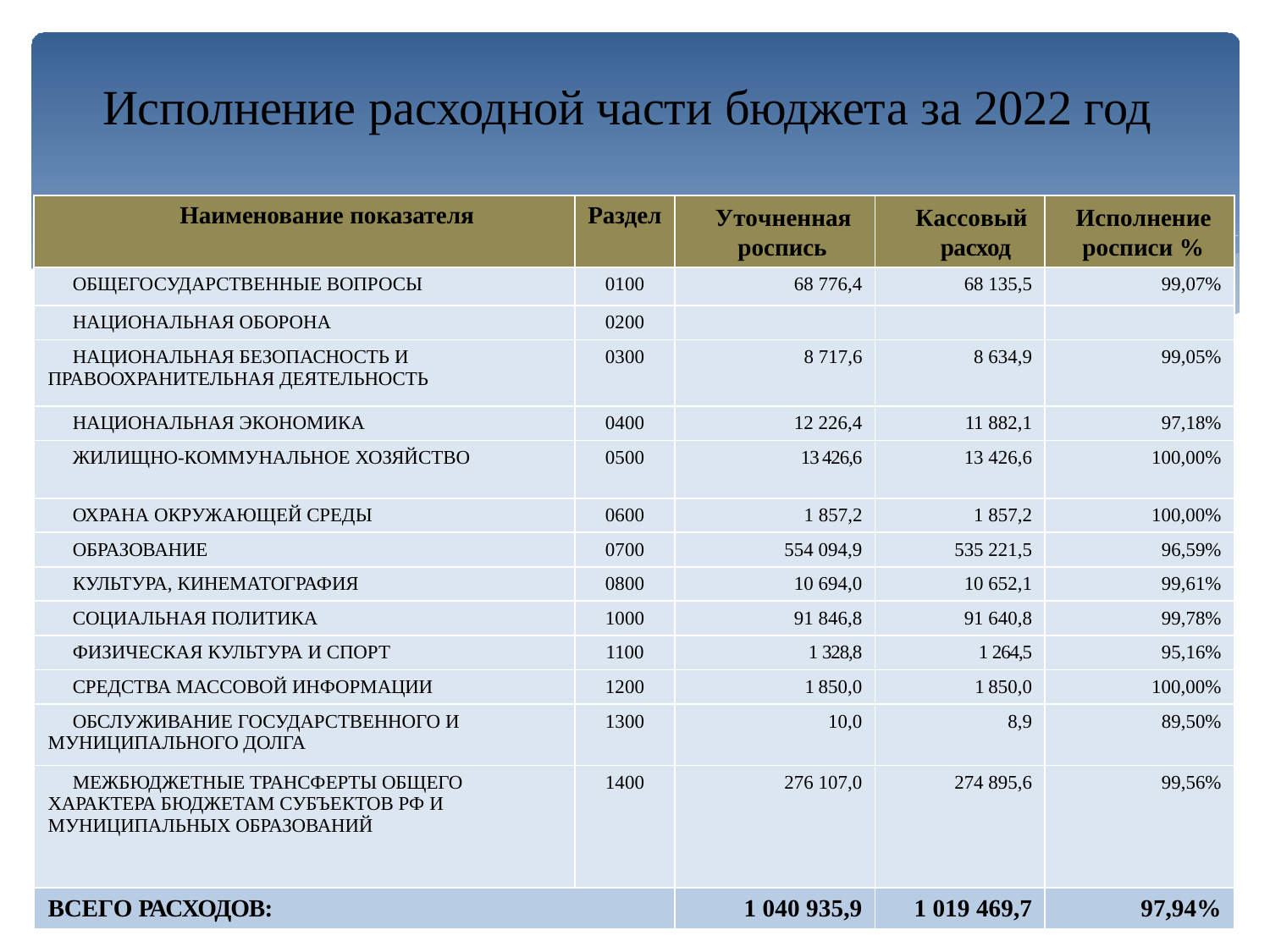

Исполнение расходной части бюджета за 2022 год
| Наименование показателя | Раздел | Уточненная роспись | Кассовый расход | Исполнение росписи % |
| --- | --- | --- | --- | --- |
| ОБЩЕГОСУДАРСТВЕННЫЕ ВОПРОСЫ | 0100 | 68 776,4 | 68 135,5 | 99,07% |
| НАЦИОНАЛЬНАЯ ОБОРОНА | 0200 |  |  |  |
| НАЦИОНАЛЬНАЯ БЕЗОПАСНОСТЬ И ПРАВООХРАНИТЕЛЬНАЯ ДЕЯТЕЛЬНОСТЬ | 0300 | 8 717,6 | 8 634,9 | 99,05% |
| НАЦИОНАЛЬНАЯ ЭКОНОМИКА | 0400 | 12 226,4 | 11 882,1 | 97,18% |
| ЖИЛИЩНО-КОММУНАЛЬНОЕ ХОЗЯЙСТВО | 0500 | 13 426,6 | 13 426,6 | 100,00% |
| ОХРАНА ОКРУЖАЮЩЕЙ СРЕДЫ | 0600 | 1 857,2 | 1 857,2 | 100,00% |
| ОБРАЗОВАНИЕ | 0700 | 554 094,9 | 535 221,5 | 96,59% |
| КУЛЬТУРА, КИНЕМАТОГРАФИЯ | 0800 | 10 694,0 | 10 652,1 | 99,61% |
| СОЦИАЛЬНАЯ ПОЛИТИКА | 1000 | 91 846,8 | 91 640,8 | 99,78% |
| ФИЗИЧЕСКАЯ КУЛЬТУРА И СПОРТ | 1100 | 1 328,8 | 1 264,5 | 95,16% |
| СРЕДСТВА МАССОВОЙ ИНФОРМАЦИИ | 1200 | 1 850,0 | 1 850,0 | 100,00% |
| ОБСЛУЖИВАНИЕ ГОСУДАРСТВЕННОГО И МУНИЦИПАЛЬНОГО ДОЛГА | 1300 | 10,0 | 8,9 | 89,50% |
| МЕЖБЮДЖЕТНЫЕ ТРАНСФЕРТЫ ОБЩЕГО ХАРАКТЕРА БЮДЖЕТАМ СУБЪЕКТОВ РФ И МУНИЦИПАЛЬНЫХ ОБРАЗОВАНИЙ | 1400 | 276 107,0 | 274 895,6 | 99,56% |
| ВСЕГО РАСХОДОВ: |  | 1 040 935,9 | 1 019 469,7 | 97,94% |